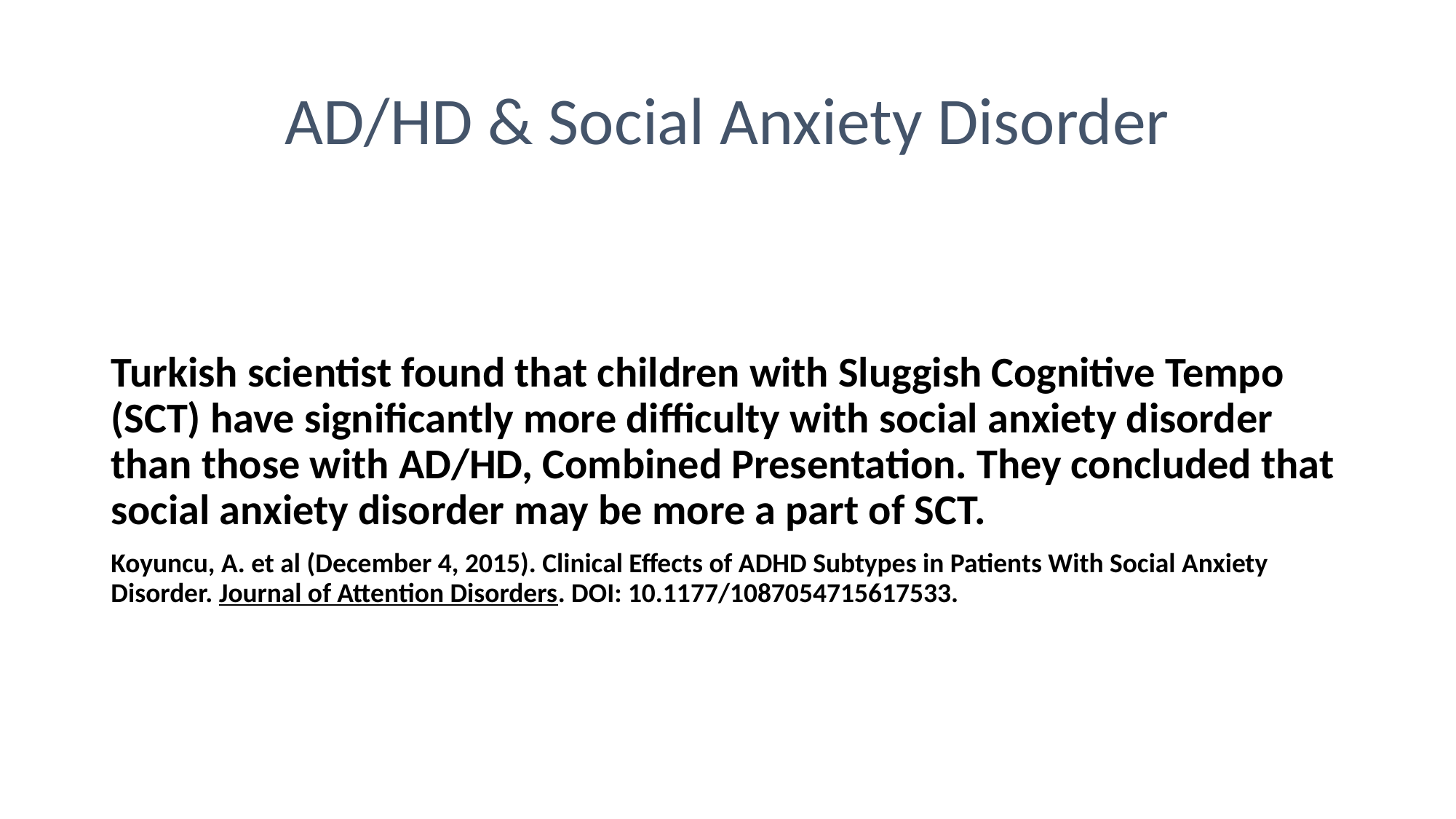

# AD/HD & Social Anxiety Disorder

Turkish scientist found that children with Sluggish Cognitive Tempo (SCT) have significantly more difficulty with social anxiety disorder than those with AD/HD, Combined Presentation. They concluded that social anxiety disorder may be more a part of SCT.
Koyuncu, A. et al (December 4, 2015). Clinical Effects of ADHD Subtypes in Patients With Social Anxiety 	Disorder. Journal of Attention Disorders. DOI: 10.1177/1087054715617533.